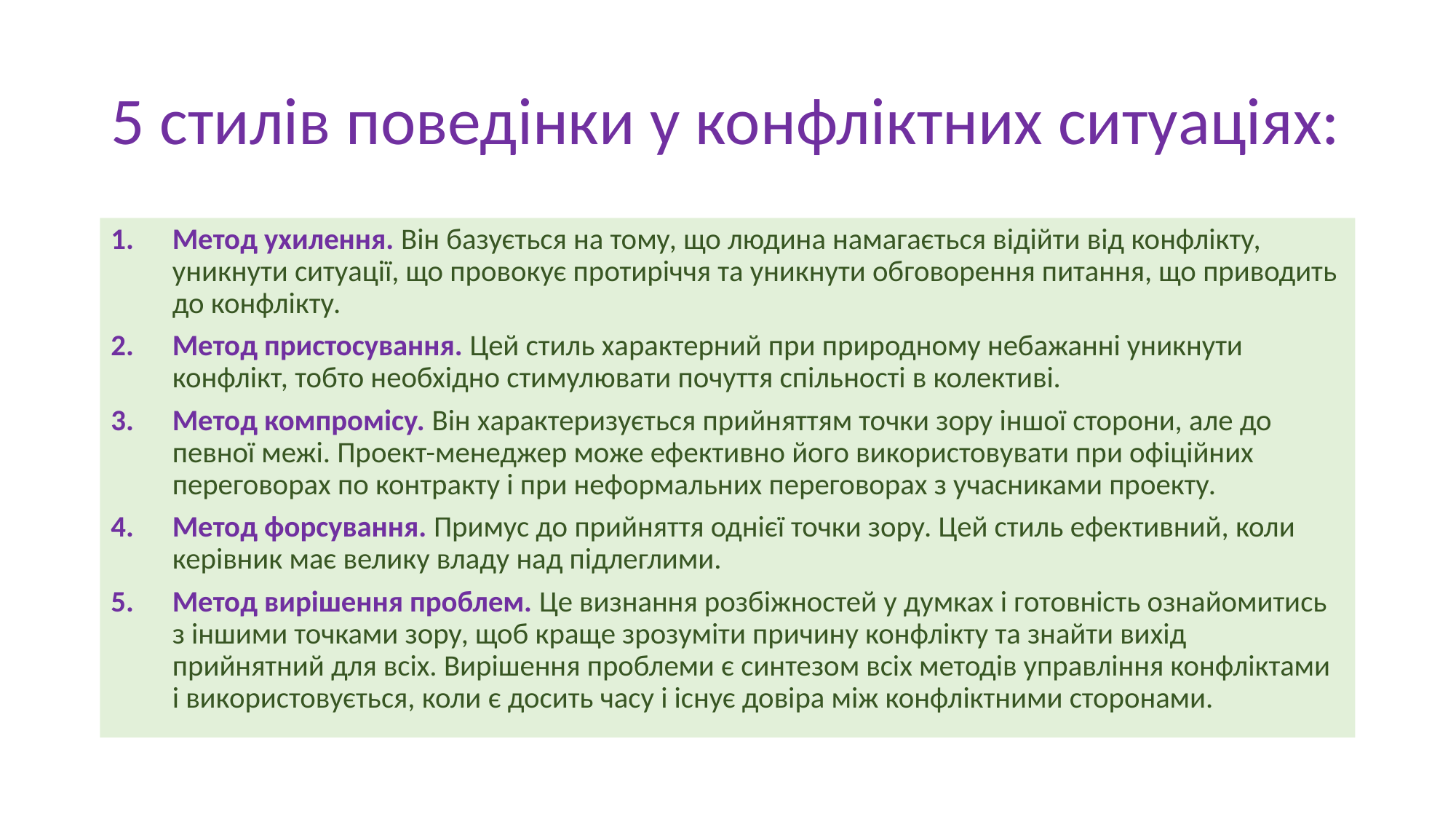

# 5 стилів поведінки у конфліктних ситуаціях:
Метод ухилення. Він базується на тому, що людина намагається відійти від конфлікту, уникнути ситуації, що провокує протиріччя та уникнути обговорення питання, що приводить до конфлікту.
Метод пристосування. Цей стиль характерний при природному небажанні уникнути конфлікт, тобто необхідно стимулювати почуття спільності в колективі.
Метод компромісу. Він характеризується прийняттям точки зору іншої сторони, але до певної межі. Проект-менеджер може ефективно його використовувати при офіційних переговорах по контракту і при неформальних переговорах з учасниками проекту.
Метод форсування. Примус до прийняття однієї точки зору. Цей стиль ефективний, коли керівник має велику владу над підлеглими.
Метод вирішення проблем. Це визнання розбіжностей у думках і готовність ознайомитись з іншими точками зору, щоб краще зрозуміти причину конфлікту та знайти вихід прийнятний для всіх. Вирішення проблеми є синтезом всіх методів управління конфліктами і використовується, коли є досить часу і існує довіра між конфліктними сторонами.